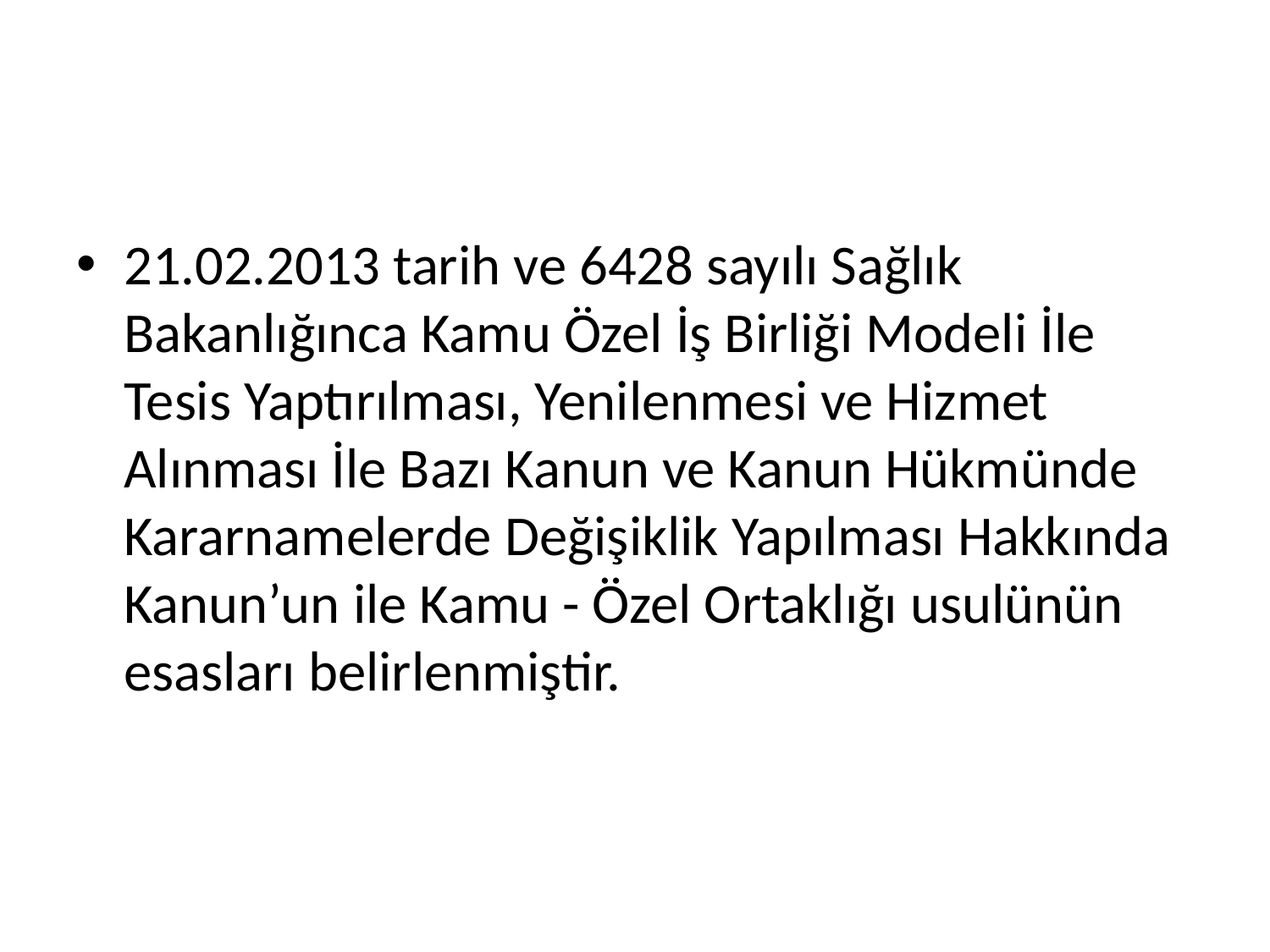

21.02.2013 tarih ve 6428 sayılı Sağlık Bakanlığınca Kamu Özel İş Birliği Modeli İle Tesis Yaptırılması, Yenilenmesi ve Hizmet Alınması İle Bazı Kanun ve Kanun Hükmünde Kararnamelerde Değişiklik Yapılması Hakkında Kanun’un ile Kamu - Özel Ortaklığı usulünün esasları belirlenmiştir.